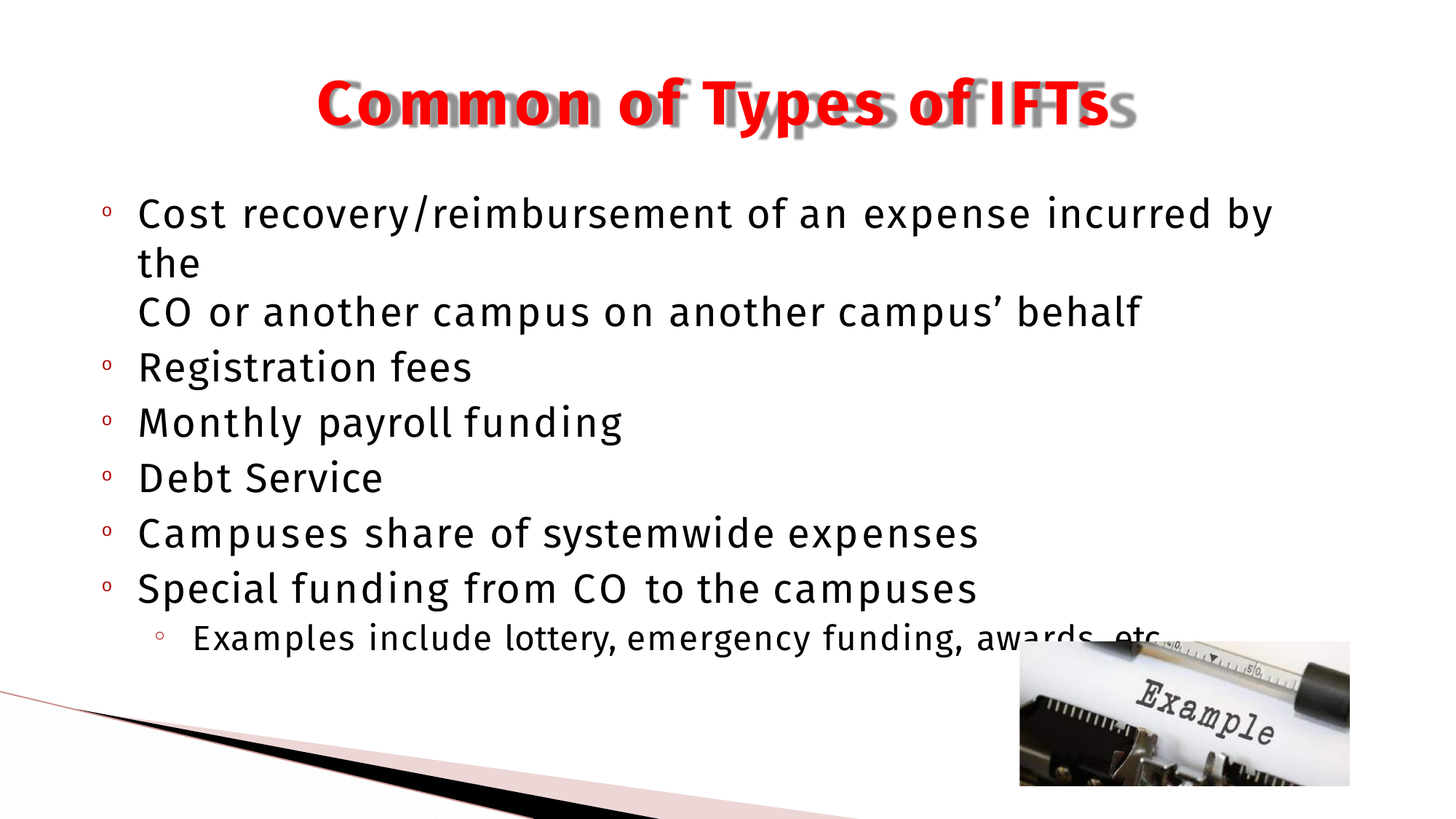

# Common of Types of IFTs

Cost recovery/reimbursement of an expense incurred by the
CO or another campus on another campus’ behalf
Registration fees
Monthly payroll funding
Debt Service
Campuses share of systemwide expenses
Special funding from CO to the campuses
Examples include lottery, emergency funding, awards, etc.